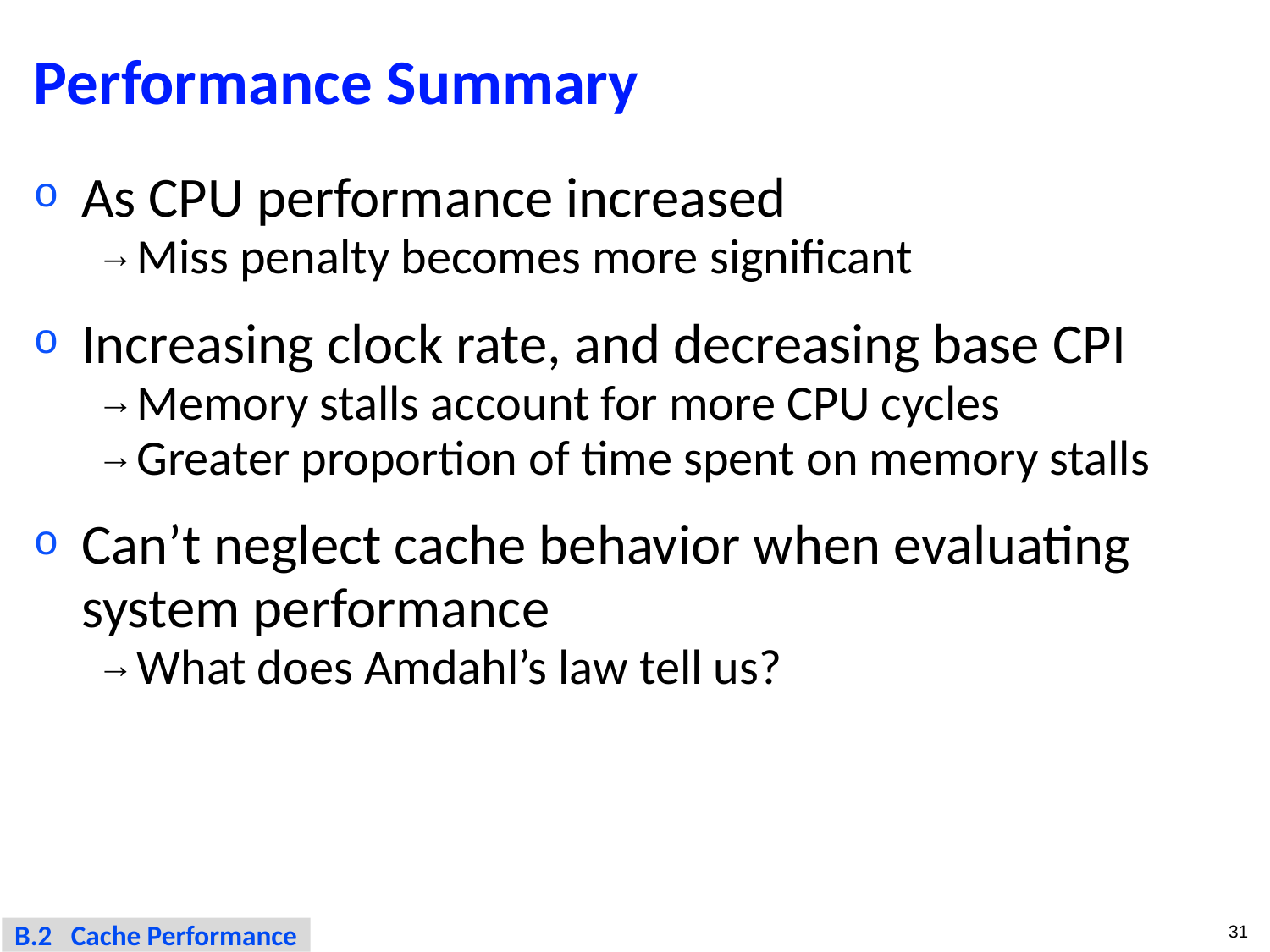

# Performance Summary
As CPU performance increased
Miss penalty becomes more significant
Increasing clock rate, and decreasing base CPI
Memory stalls account for more CPU cycles
Greater proportion of time spent on memory stalls
Can’t neglect cache behavior when evaluating system performance
What does Amdahl’s law tell us?
31
B.2   Cache Performance